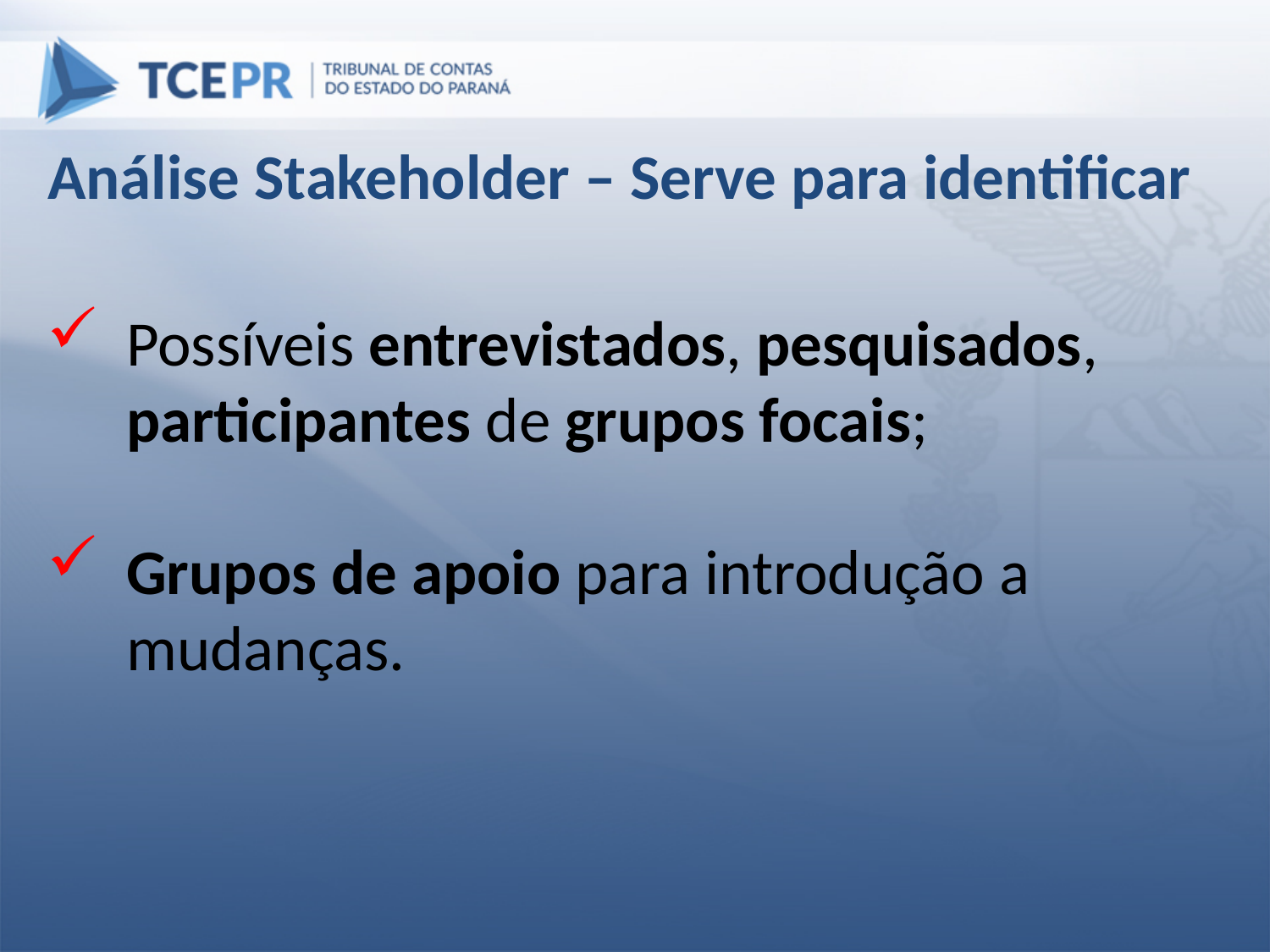

Análise Stakeholder – Serve para identificar
Possíveis entrevistados, pesquisados, participantes de grupos focais;

Grupos de apoio para introdução a mudanças.